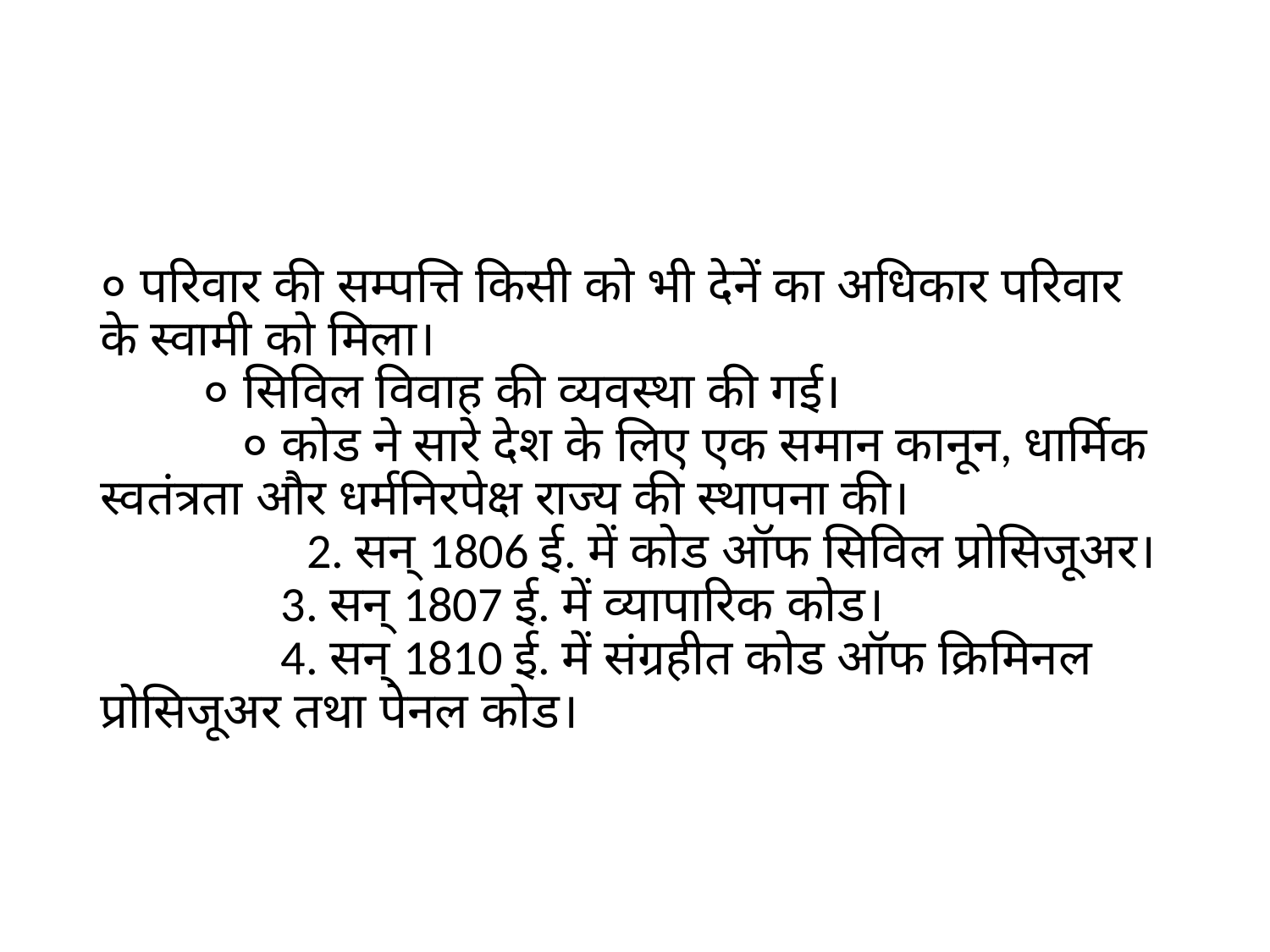

#
० परिवार की सम्पत्ति किसी को भी देनें का अधिकार परिवार के स्वामी को मिला।                                                                 ० सिविल विवाह की व्यवस्था की गई।                                     ० कोड ने सारे देश के लिए एक समान कानून, धार्मिक स्वतंत्रता और धर्मनिरपेक्ष राज्य की स्थापना की।                                     2. सन् 1806 ई. में कोड ऑफ सिविल प्रोसिजूअर।                3. सन् 1807 ई. में व्यापारिक कोड।                                     4. सन् 1810 ई. में संग्रहीत कोड ऑफ क्रिमिनल प्रोसिजूअर तथा पेनल कोड।